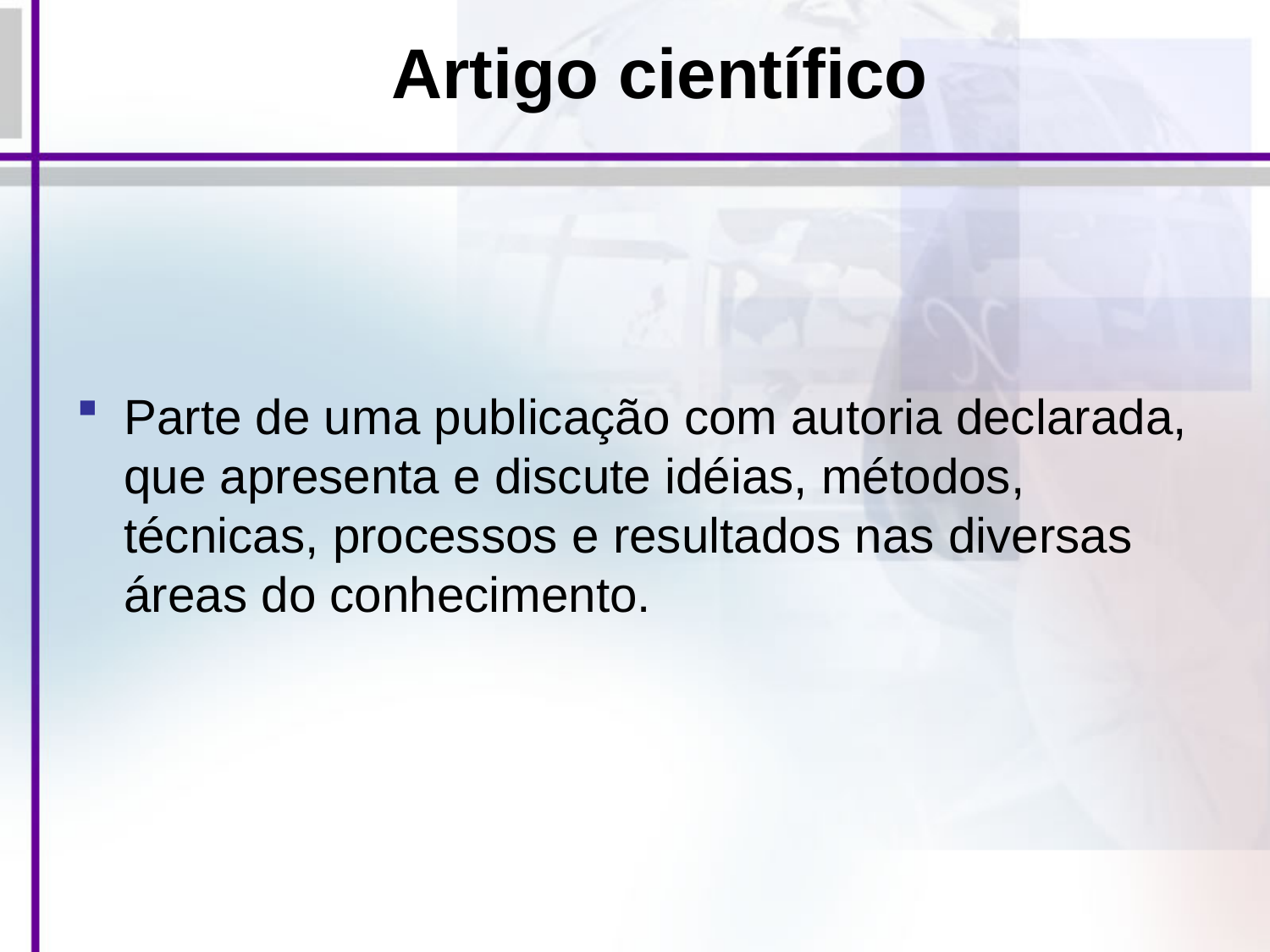

# Artigo científico

Parte de uma publicação com autoria declarada, que apresenta e discute idéias, métodos, técnicas, processos e resultados nas diversas áreas do conhecimento.